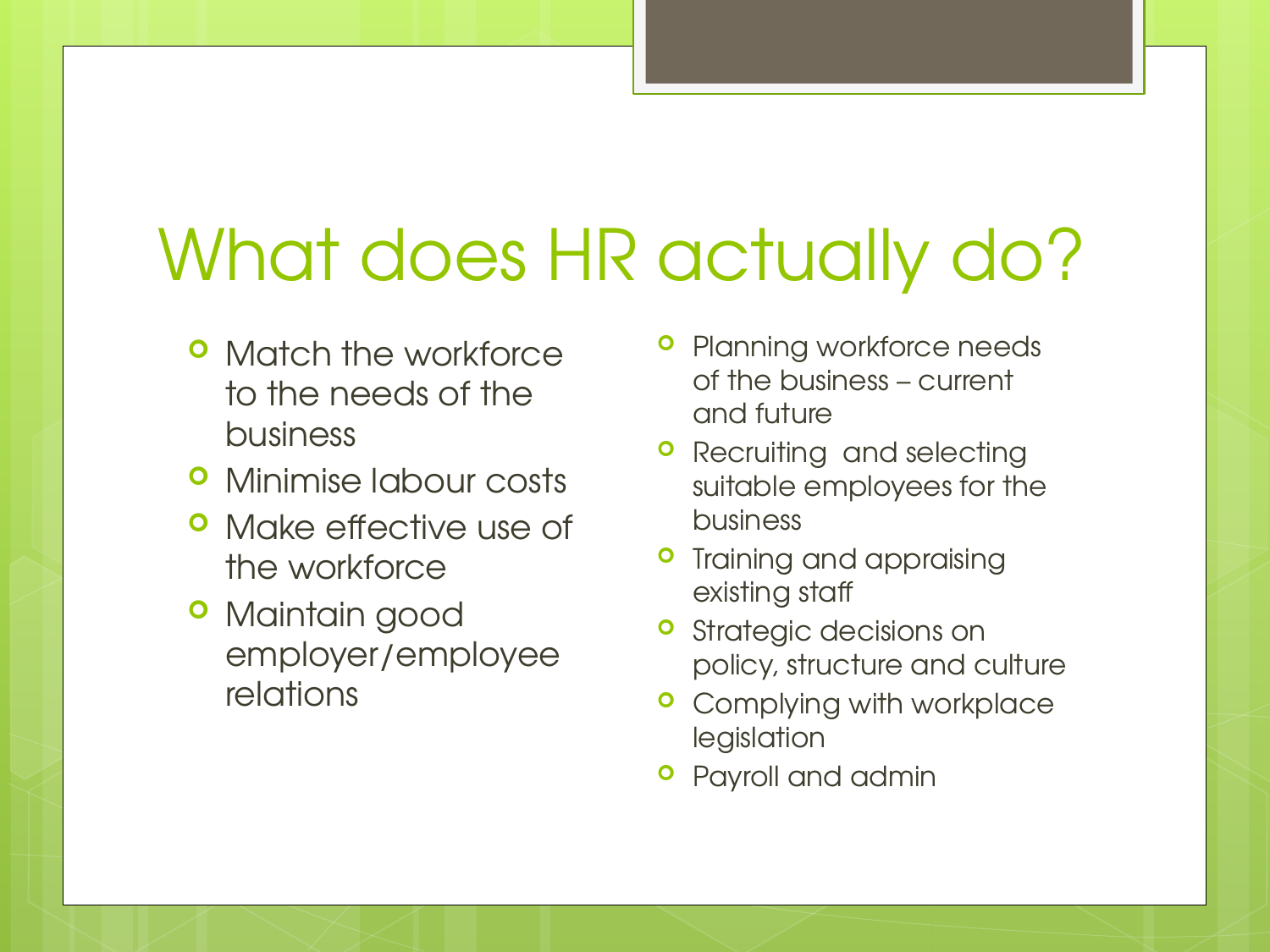

# What does HR actually do?
Planning workforce needs of the business – current and future
Recruiting  and selecting suitable employees for the business
Training and appraising existing staff
Strategic decisions on policy, structure and culture
Complying with workplace legislation
Payroll and admin

Match the workforce to the needs of the business
Minimise labour costs
Make effective use of the workforce
Maintain good employer/employee relations